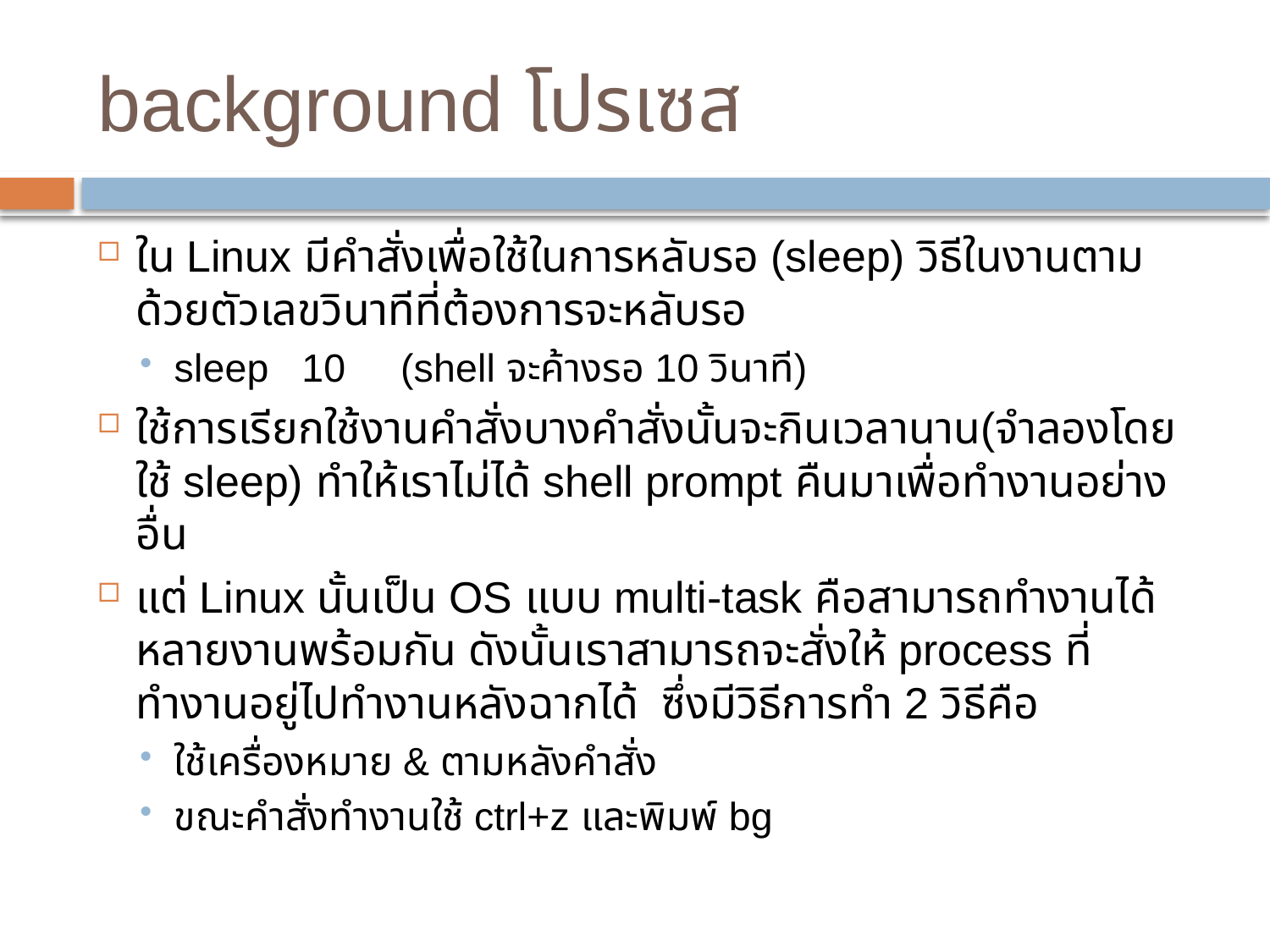

# background โปรเซส
ใน Linux มีคำสั่งเพื่อใช้ในการหลับรอ (sleep) วิธีในงานตามด้วยตัวเลขวินาทีที่ต้องการจะหลับรอ
sleep   10     (shell จะค้างรอ 10 วินาที)
ใช้การเรียกใช้งานคำสั่งบางคำสั่งนั้นจะกินเวลานาน(จำลองโดยใช้ sleep) ทำให้เราไม่ได้ shell prompt คืนมาเพื่อทำงานอย่างอื่น
แต่ Linux นั้นเป็น OS แบบ multi-task คือสามารถทำงานได้หลายงานพร้อมกัน ดังนั้นเราสามารถจะสั่งให้ process ที่ทำงานอยู่ไปทำงานหลังฉากได้  ซึ่งมีวิธีการทำ 2 วิธีคือ
ใช้เครื่องหมาย & ตามหลังคำสั่ง
ขณะคำสั่งทำงานใช้ ctrl+z และพิมพ์ bg